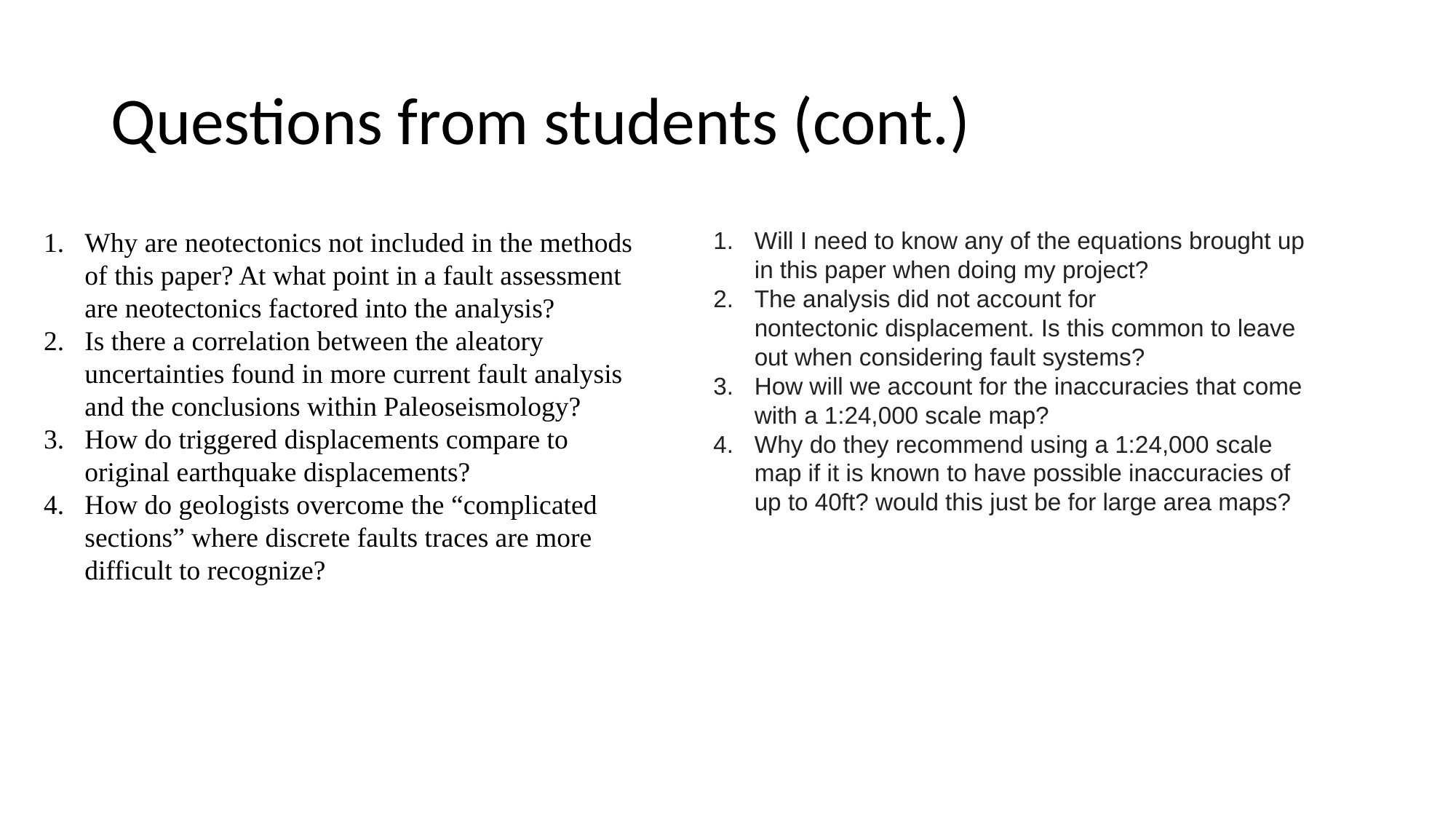

# Questions from students (cont.)
Why are neotectonics not included in the methods of this paper? At what point in a fault assessment are neotectonics factored into the analysis?
Is there a correlation between the aleatory uncertainties found in more current fault analysis and the conclusions within Paleoseismology?
How do triggered displacements compare to original earthquake displacements?
How do geologists overcome the “complicated sections” where discrete faults traces are more difficult to recognize?
Will I need to know any of the equations brought up in this paper when doing my project?
The analysis did not account for nontectonic displacement. Is this common to leave out when considering fault systems?
How will we account for the inaccuracies that come with a 1:24,000 scale map?
Why do they recommend using a 1:24,000 scale map if it is known to have possible inaccuracies of up to 40ft? would this just be for large area maps?